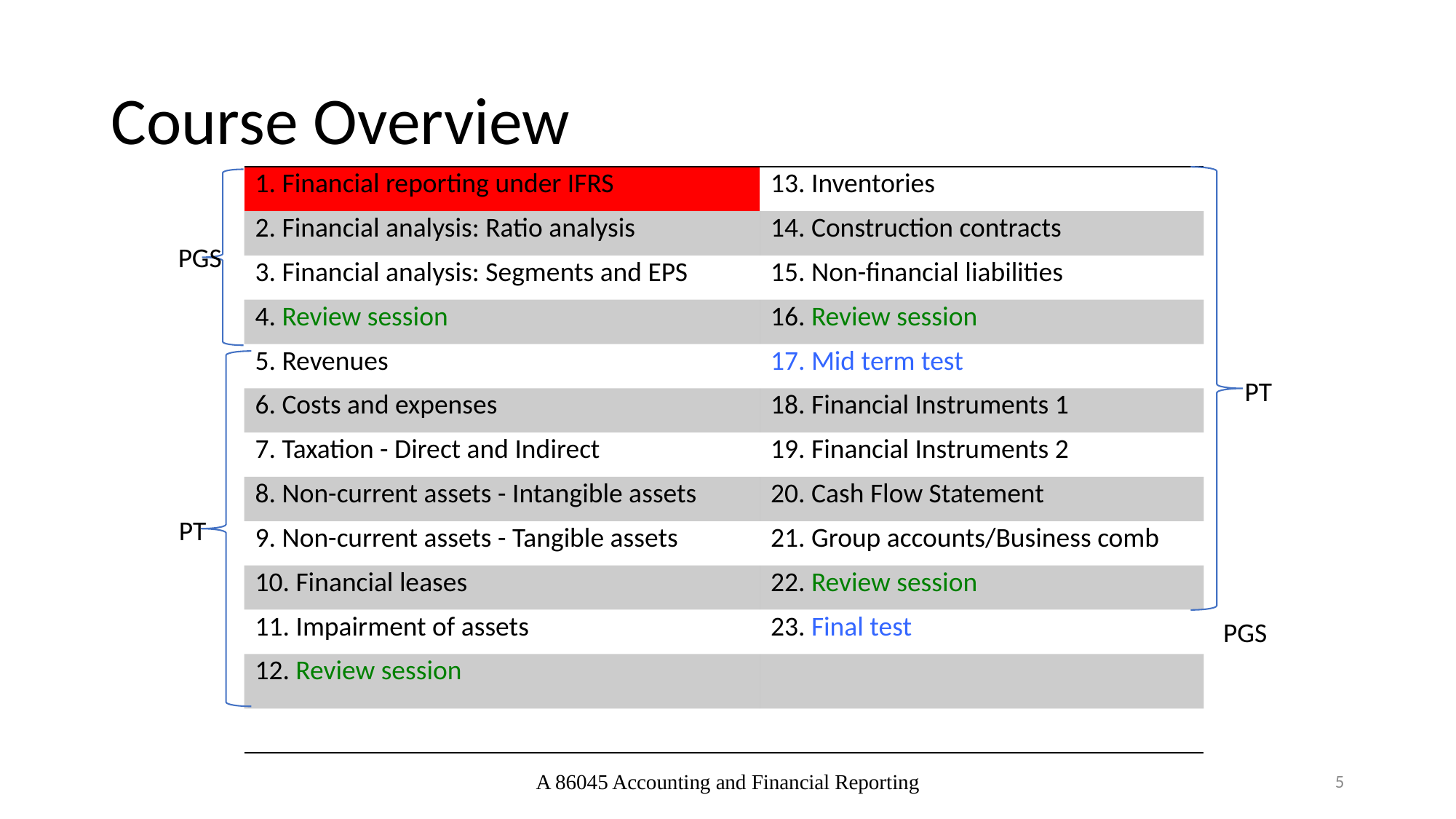

# Course Overview
| 1. Financial reporting under IFRS | 13. Inventories |
| --- | --- |
| 2. Financial analysis: Ratio analysis | 14. Construction contracts |
| 3. Financial analysis: Segments and EPS | 15. Non-financial liabilities |
| 4. Review session | 16. Review session |
| 5. Revenues | 17. Mid term test |
| 6. Costs and expenses | 18. Financial Instruments 1 |
| 7. Taxation - Direct and Indirect | 19. Financial Instruments 2 |
| 8. Non-current assets - Intangible assets | 20. Cash Flow Statement |
| 9. Non-current assets - Tangible assets | 21. Group accounts/Business comb |
| 10. Financial leases | 22. Review session |
| 11. Impairment of assets | 23. Final test |
| 12. Review session |  |
|  |  |

PGS

PT
PT
PGS
A 86045 Accounting and Financial Reporting
5